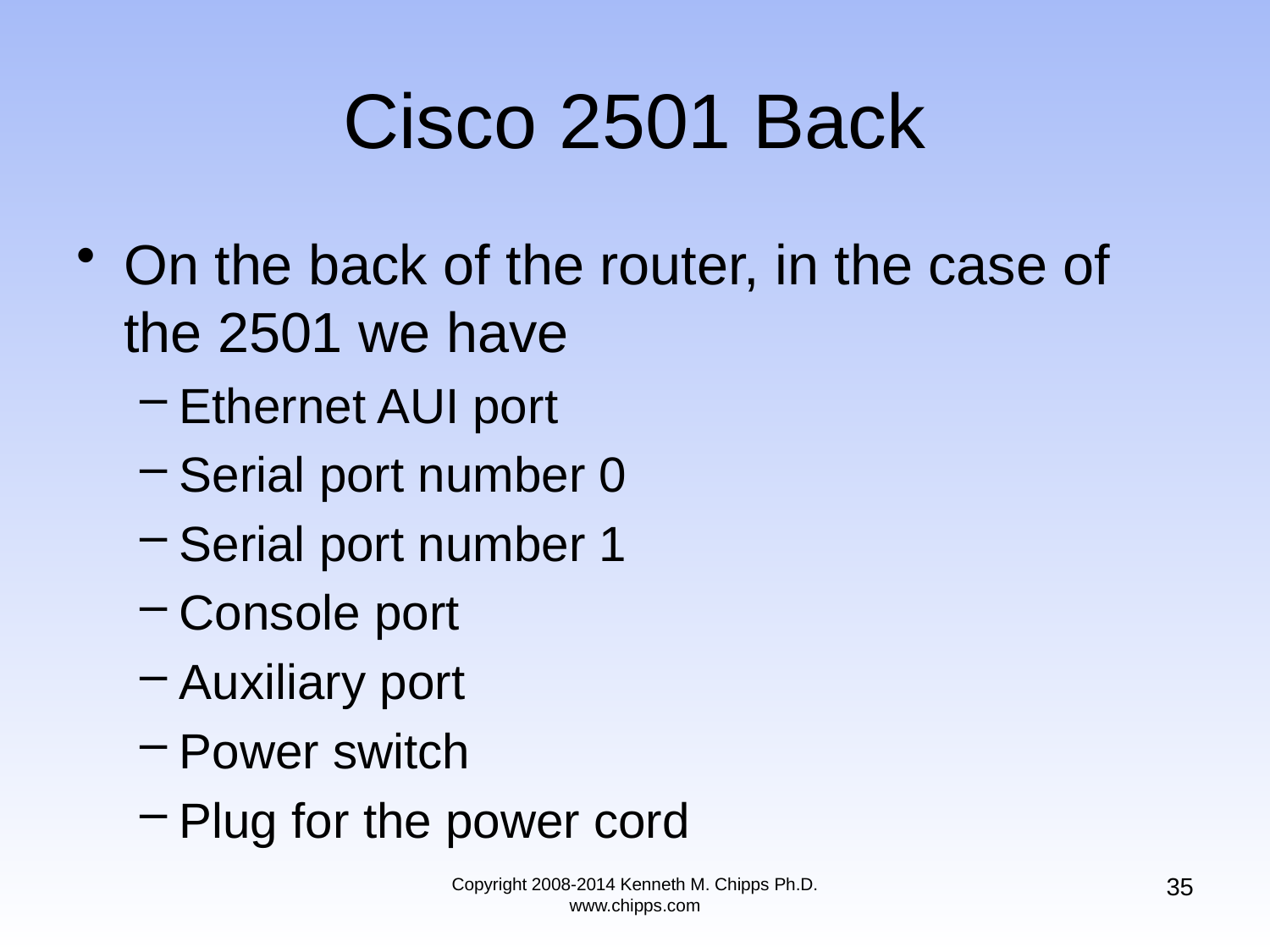

# Cisco 2501 Back
On the back of the router, in the case of the 2501 we have
Ethernet AUI port
Serial port number 0
Serial port number 1
Console port
Auxiliary port
Power switch
Plug for the power cord
35
Copyright 2008-2014 Kenneth M. Chipps Ph.D. www.chipps.com